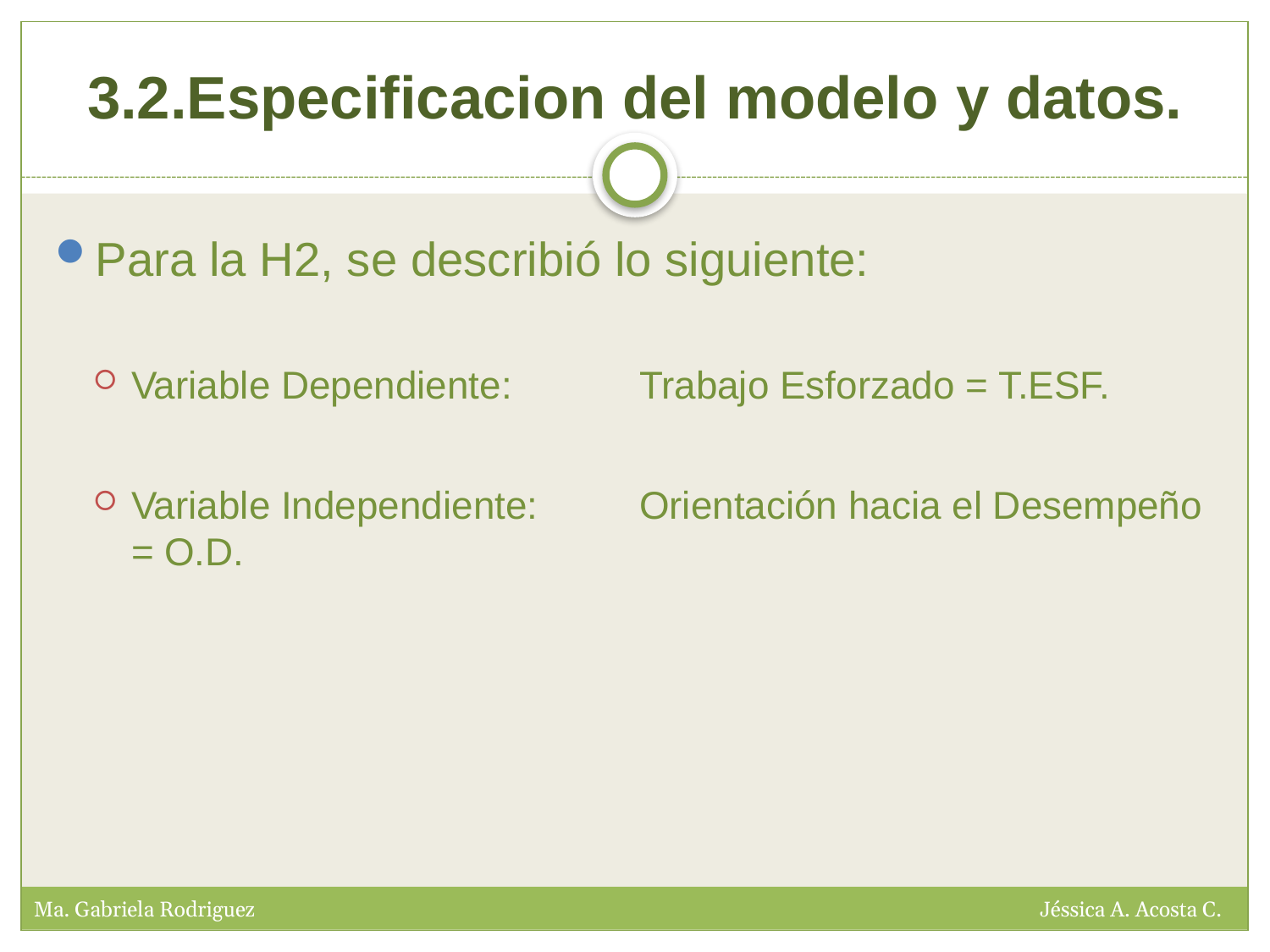

# 3.2.Especificacion del modelo y datos.
Para la H2, se describió lo siguiente:

Variable Dependiente: 	Trabajo Esforzado = T.ESF.

Variable Independiente:	Orientación hacia el Desempeño = O.D.

Ma. Gabriela Rodriguez                                                                                                                                                           Jéssica A. Acosta C.